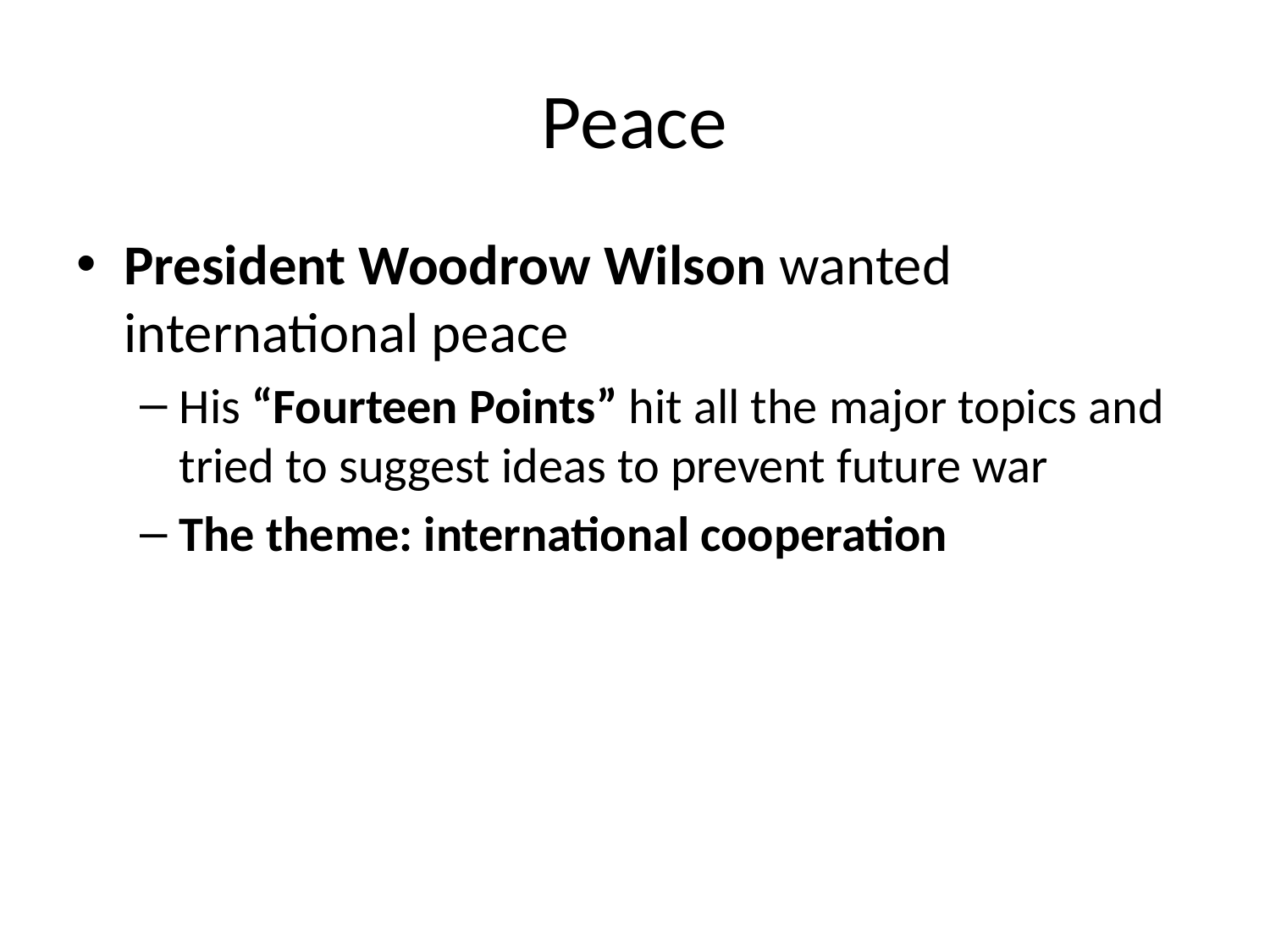

# Peace
President Woodrow Wilson wanted international peace
His “Fourteen Points” hit all the major topics and tried to suggest ideas to prevent future war
The theme: international cooperation